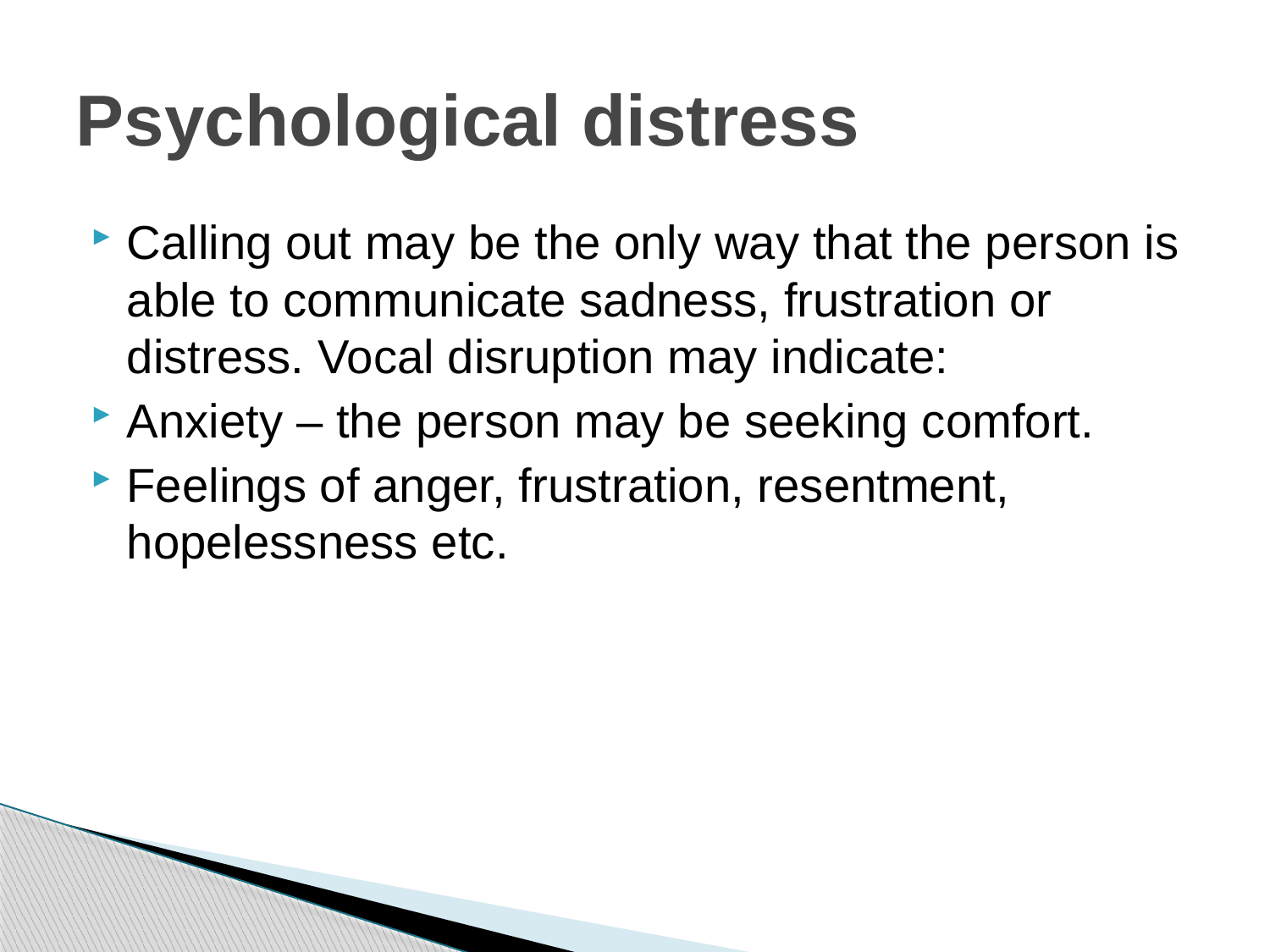

# Psychological distress
Calling out may be the only way that the person is able to communicate sadness, frustration or distress. Vocal disruption may indicate:
Anxiety – the person may be seeking comfort.
Feelings of anger, frustration, resentment, hopelessness etc.